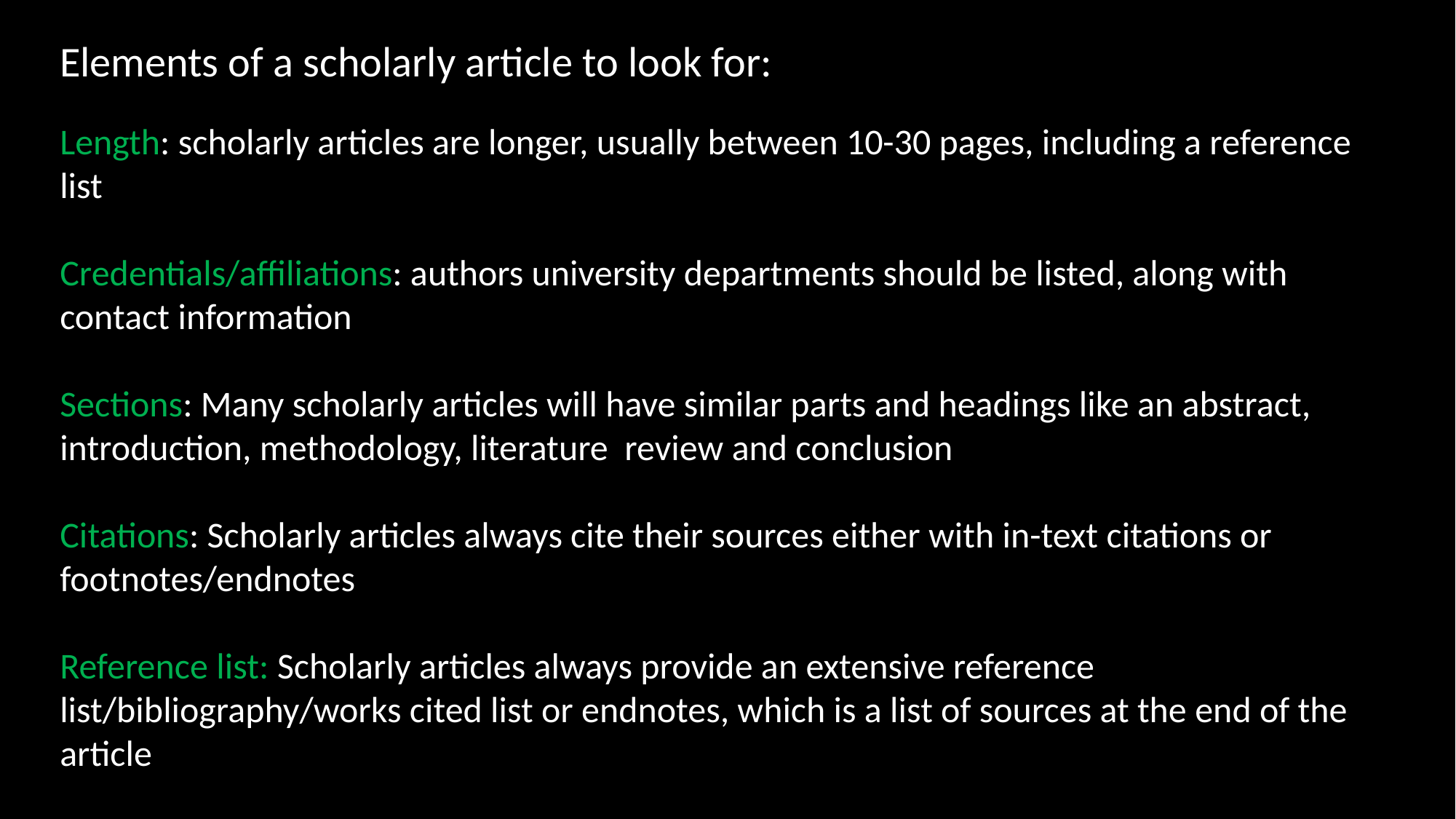

Elements of a scholarly article to look for:

Length: scholarly articles are longer, usually between 10-30 pages, including a reference list

Credentials/affiliations: authors university departments should be listed, along with contact information

Sections: Many scholarly articles will have similar parts and headings like an abstract, introduction, methodology, literature  review and conclusion

Citations: Scholarly articles always cite their sources either with in-text citations or footnotes/endnotes

Reference list: Scholarly articles always provide an extensive reference list/bibliography/works cited list or endnotes, which is a list of sources at the end of the article